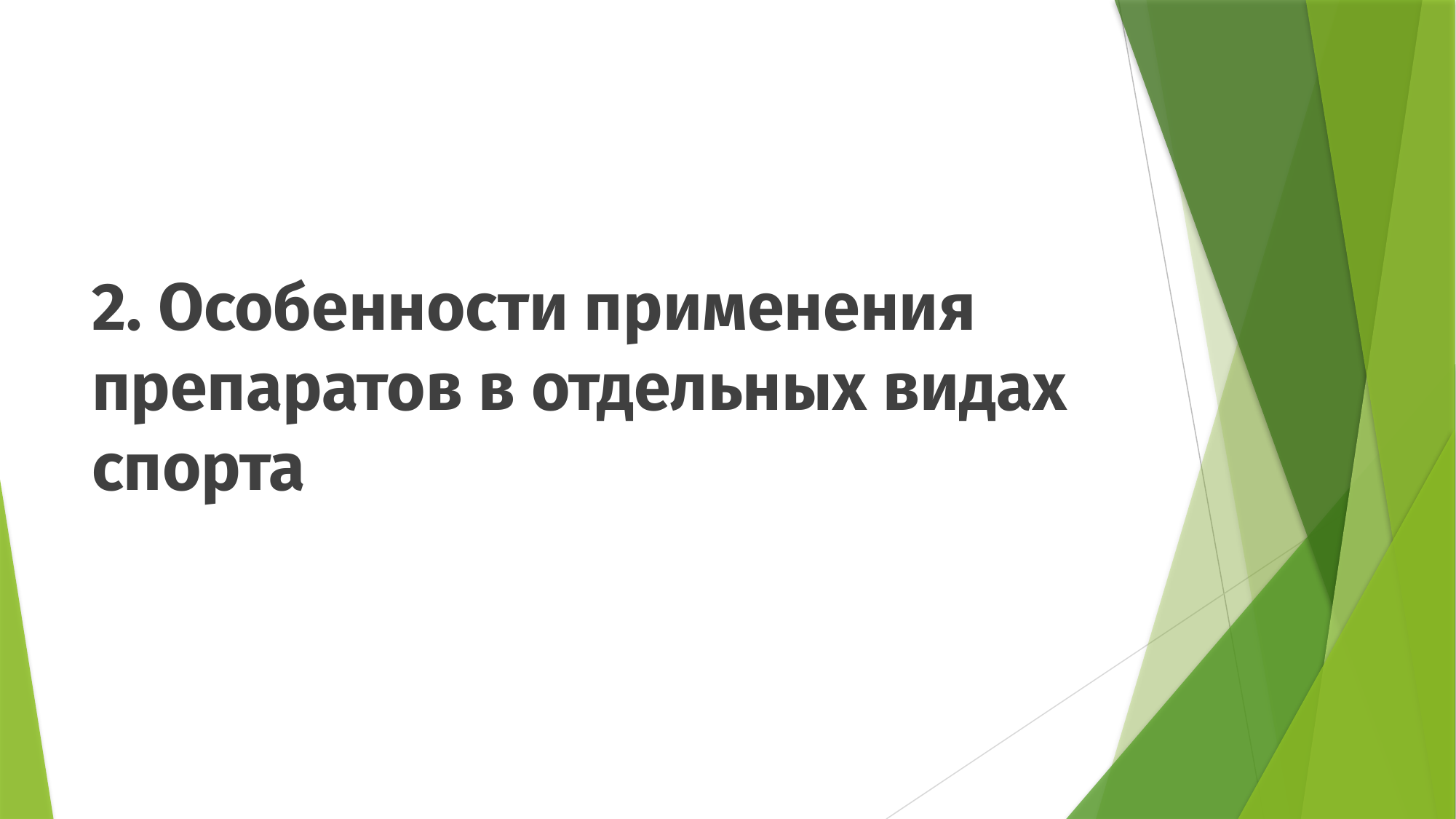

2. Особенности применения препаратов в отдельных видах спорта